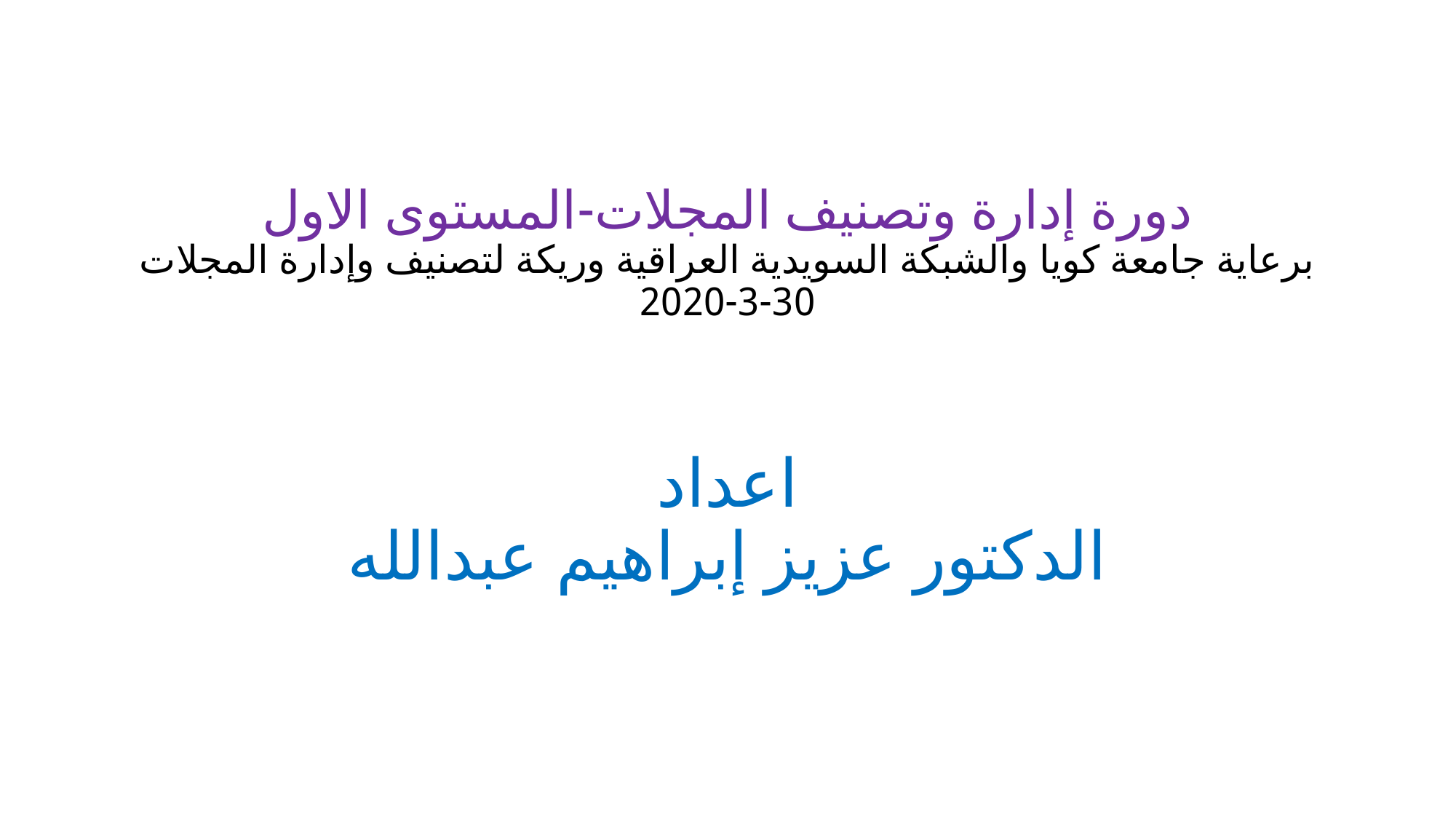

# دورة إدارة وتصنيف المجلات-المستوى الاول برعاية جامعة كويا والشبكة السويدية العراقية وريكة لتصنيف وإدارة المجلات 30-3-2020
اعداد
الدكتور عزيز إبراهيم عبدالله